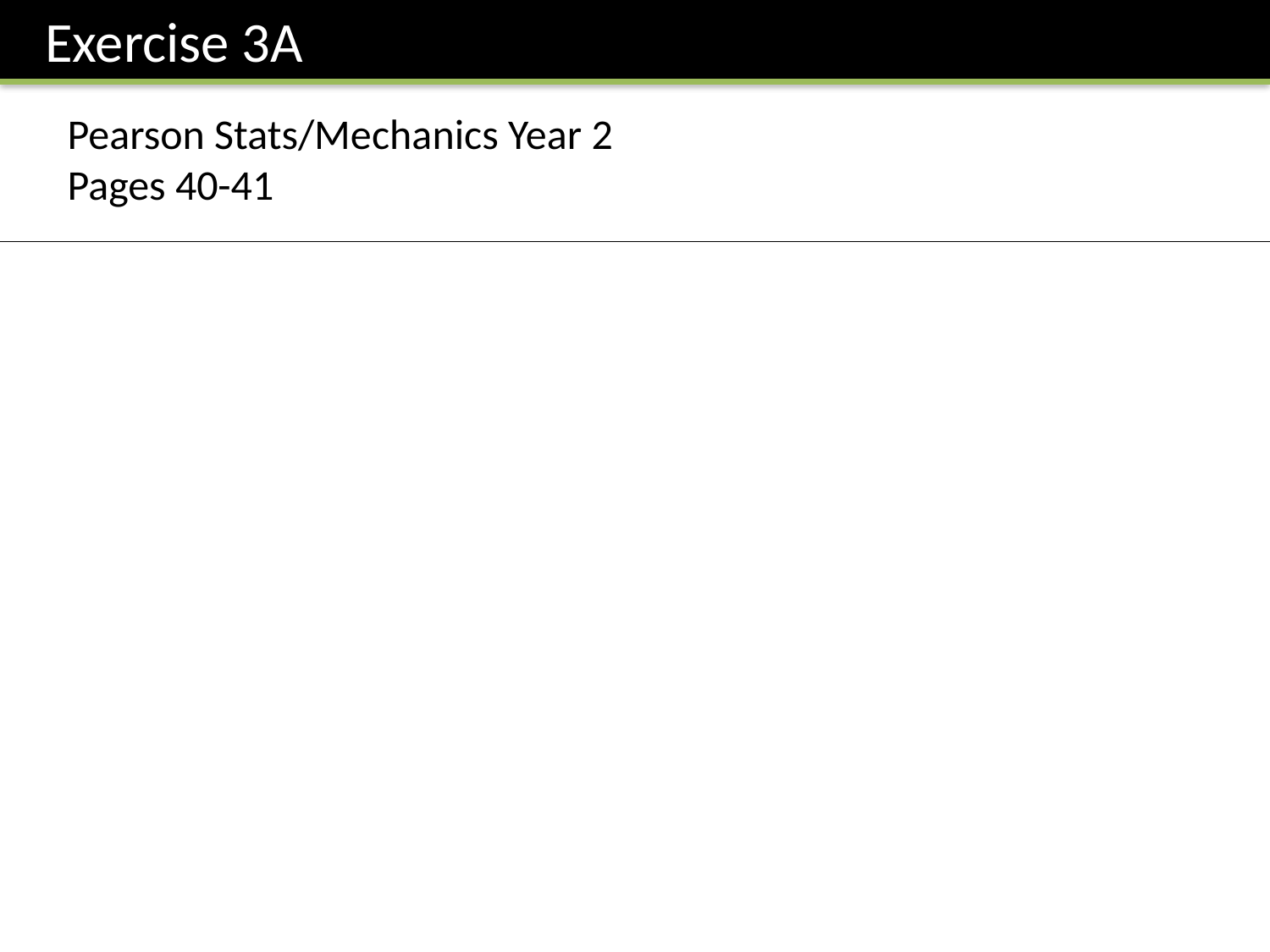

Exercise 3A
Pearson Stats/Mechanics Year 2
Pages 40-41